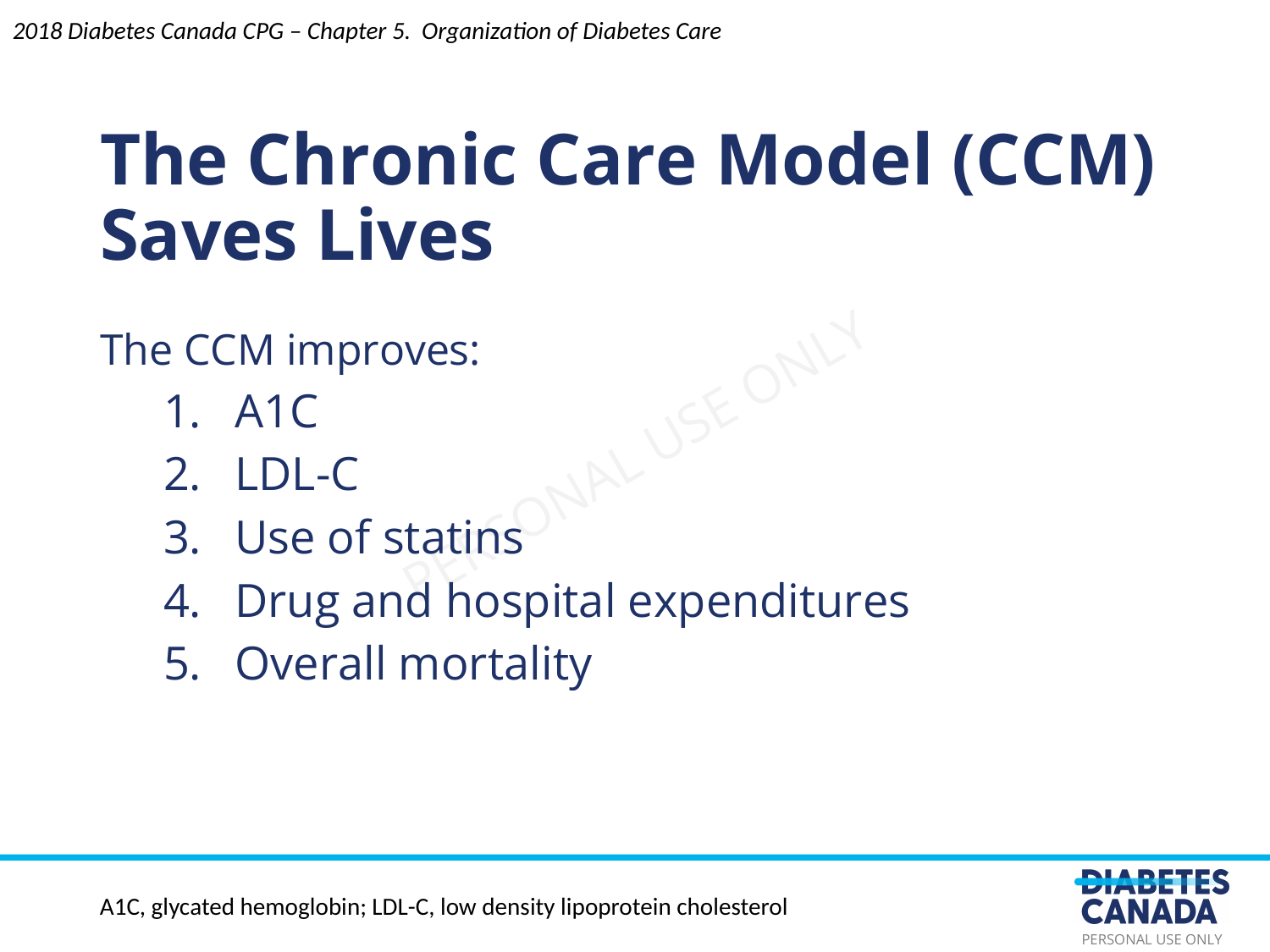

2018 Diabetes Canada CPG – Chapter 5.  Organization of Diabetes Care
The Chronic Care Model (CCM) Saves Lives
The CCM improves:
A1C
LDL-C
Use of statins
Drug and hospital expenditures
Overall mortality

A1C, glycated hemoglobin; LDL-C, low density lipoprotein cholesterol